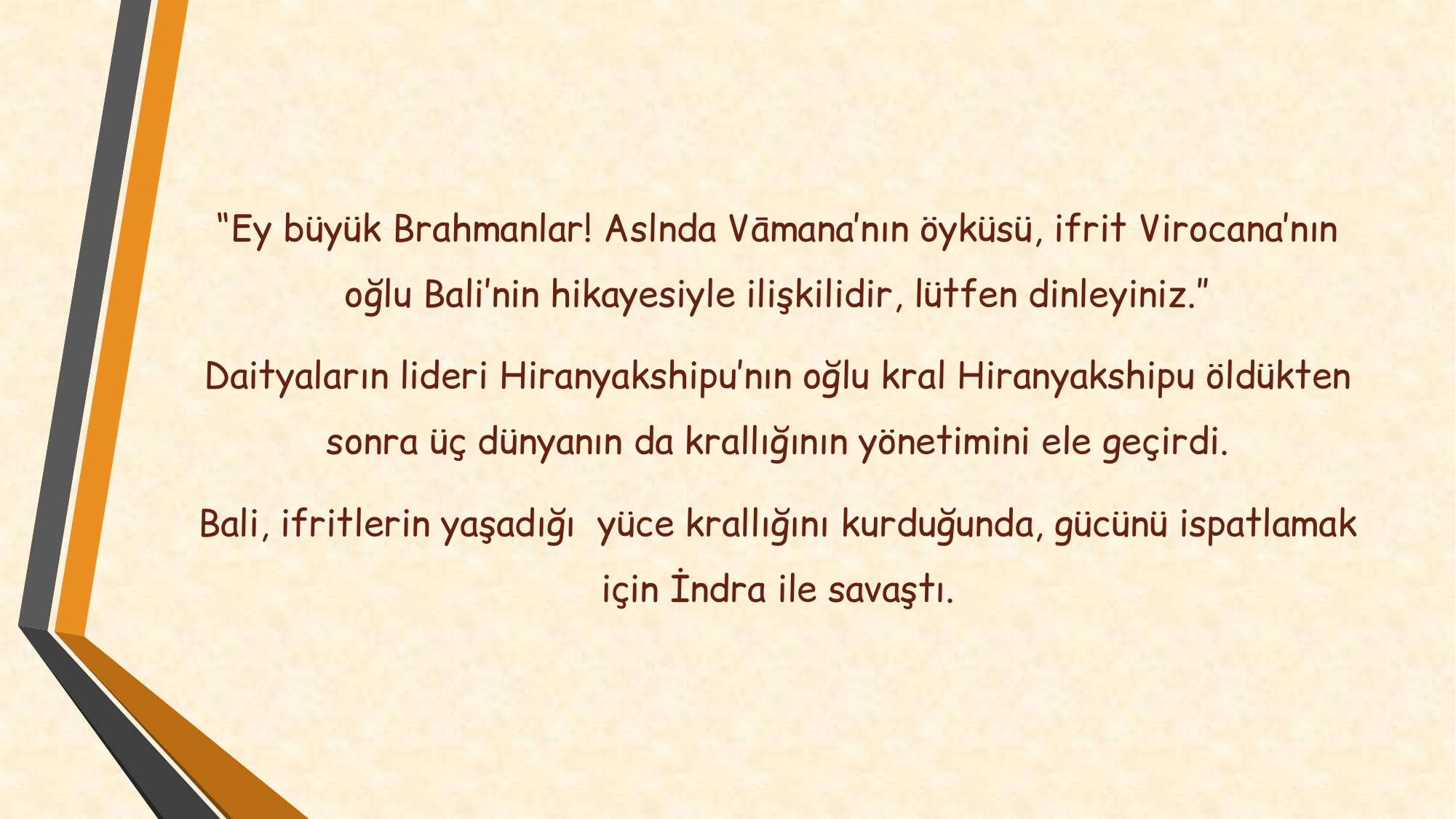

“Ey büyük Brahmanlar! Aslnda Vāmana’nın öyküsü, ifrit Virocana’nın oğlu Bali’nin hikayesiyle ilişkilidir, lütfen dinleyiniz.”
Daityaların lideri Hiranyakshipu’nın oğlu kral Hiranyakshipu öldükten sonra üç dünyanın da krallığının yönetimini ele geçirdi.
Bali, ifritlerin yaşadığı  yüce krallığını kurduğunda, gücünü ispatlamak için İndra ile savaştı.